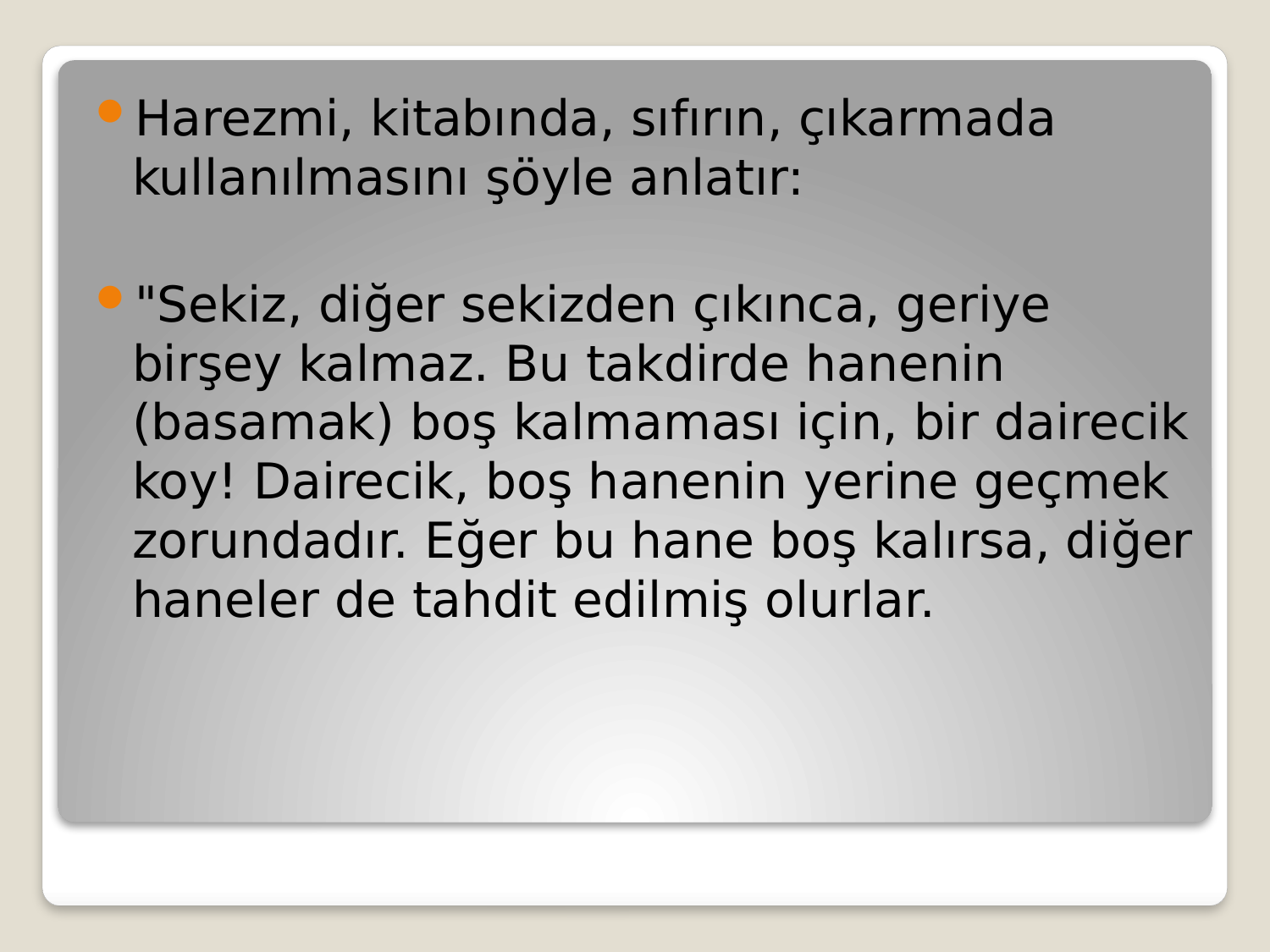

Harezmi, kitabında, sıfırın, çıkarmada kullanılmasını şöyle anlatır:

"Sekiz, diğer sekizden çıkınca, geriye birşey kalmaz. Bu takdirde hanenin (basamak) boş kalmaması için, bir dairecik koy! Dairecik, boş hanenin yerine geçmek zorundadır. Eğer bu hane boş kalırsa, diğer haneler de tahdit edilmiş olurlar.